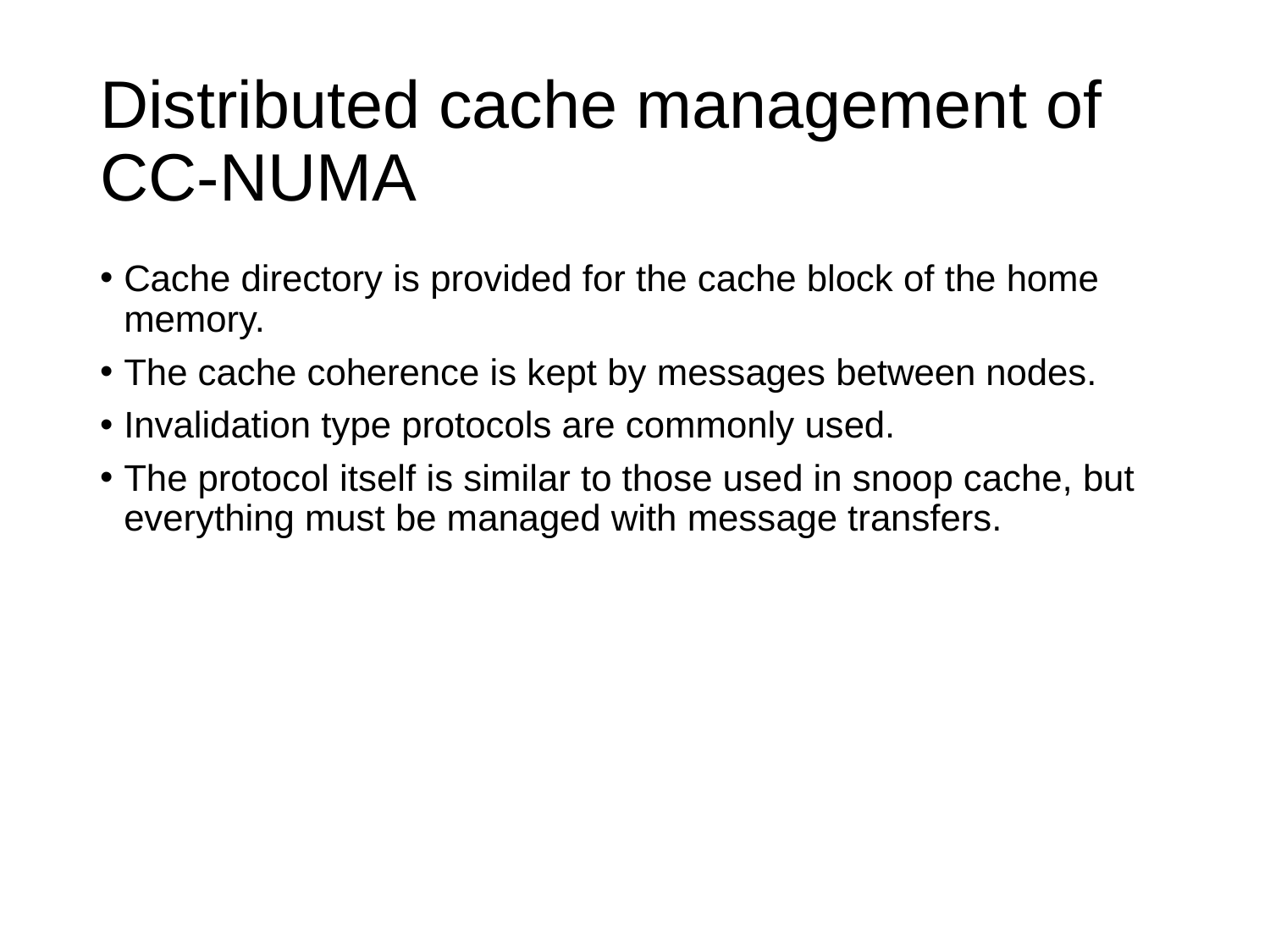

# Distributed cache management of CC-NUMA
Cache directory is provided for the cache block of the home memory.
The cache coherence is kept by messages between nodes.
Invalidation type protocols are commonly used.
The protocol itself is similar to those used in snoop cache, but everything must be managed with message transfers.